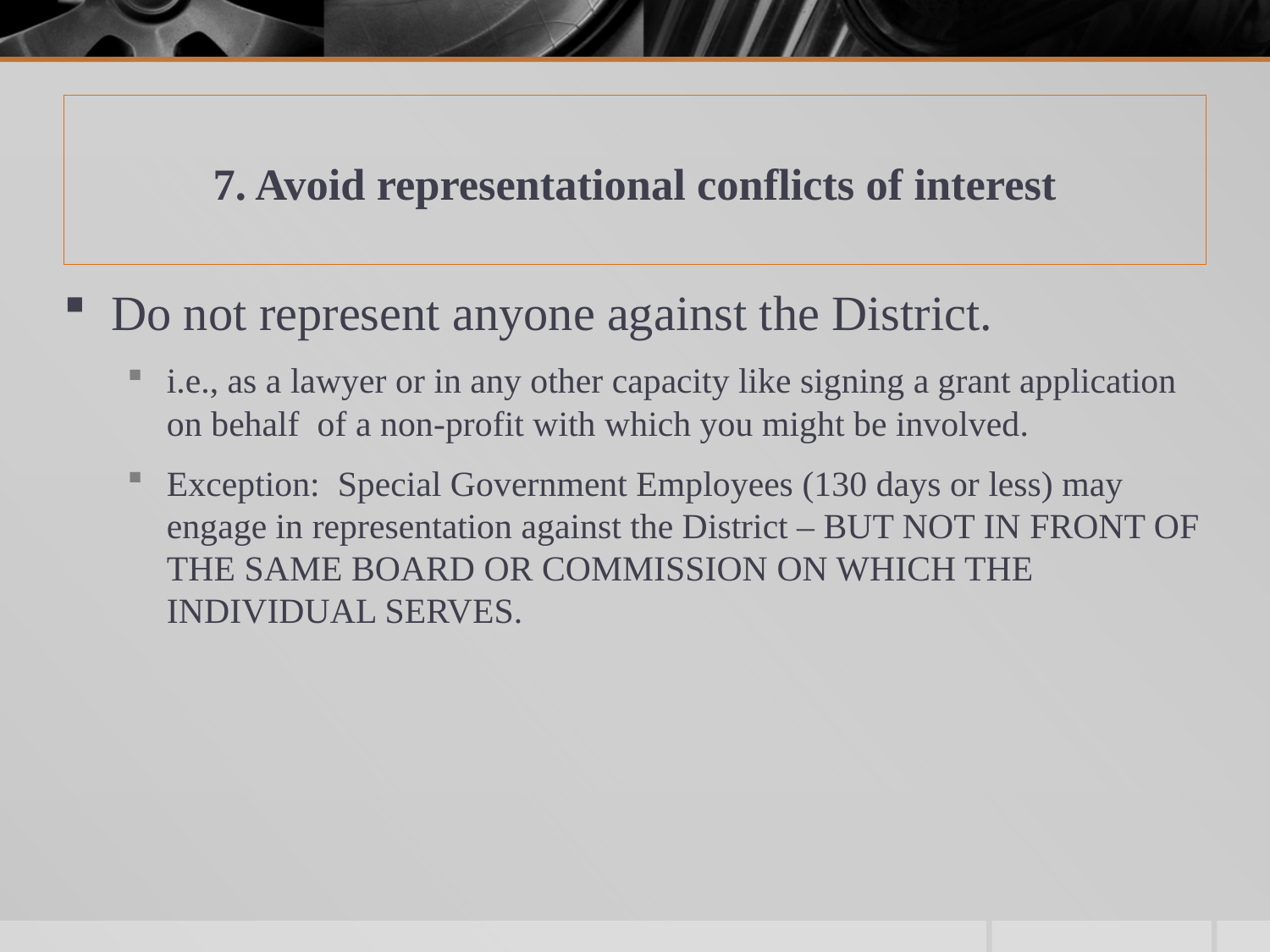

# 7. Avoid representational conflicts of interest
Do not represent anyone against the District.
i.e., as a lawyer or in any other capacity like signing a grant application on behalf  of a non-profit with which you might be involved.
Exception:  Special Government Employees (130 days or less) may engage in representation against the District – BUT NOT IN FRONT OF THE SAME BOARD OR COMMISSION ON WHICH THE INDIVIDUAL SERVES.